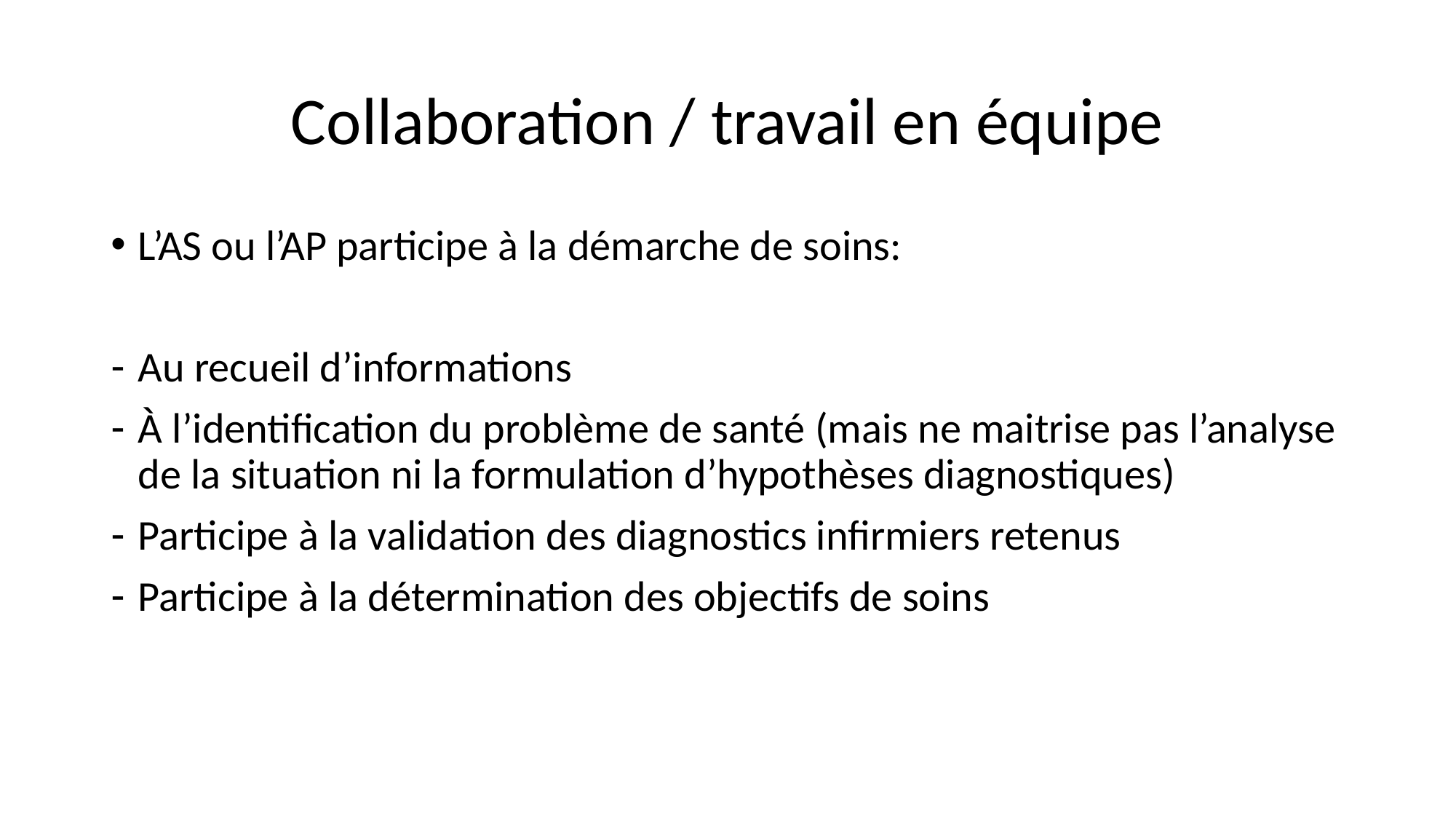

# Collaboration / travail en équipe
L’AS ou l’AP participe à la démarche de soins:

Au recueil d’informations
À l’identification du problème de santé (mais ne maitrise pas l’analyse de la situation ni la formulation d’hypothèses diagnostiques)
Participe à la validation des diagnostics infirmiers retenus
Participe à la détermination des objectifs de soins